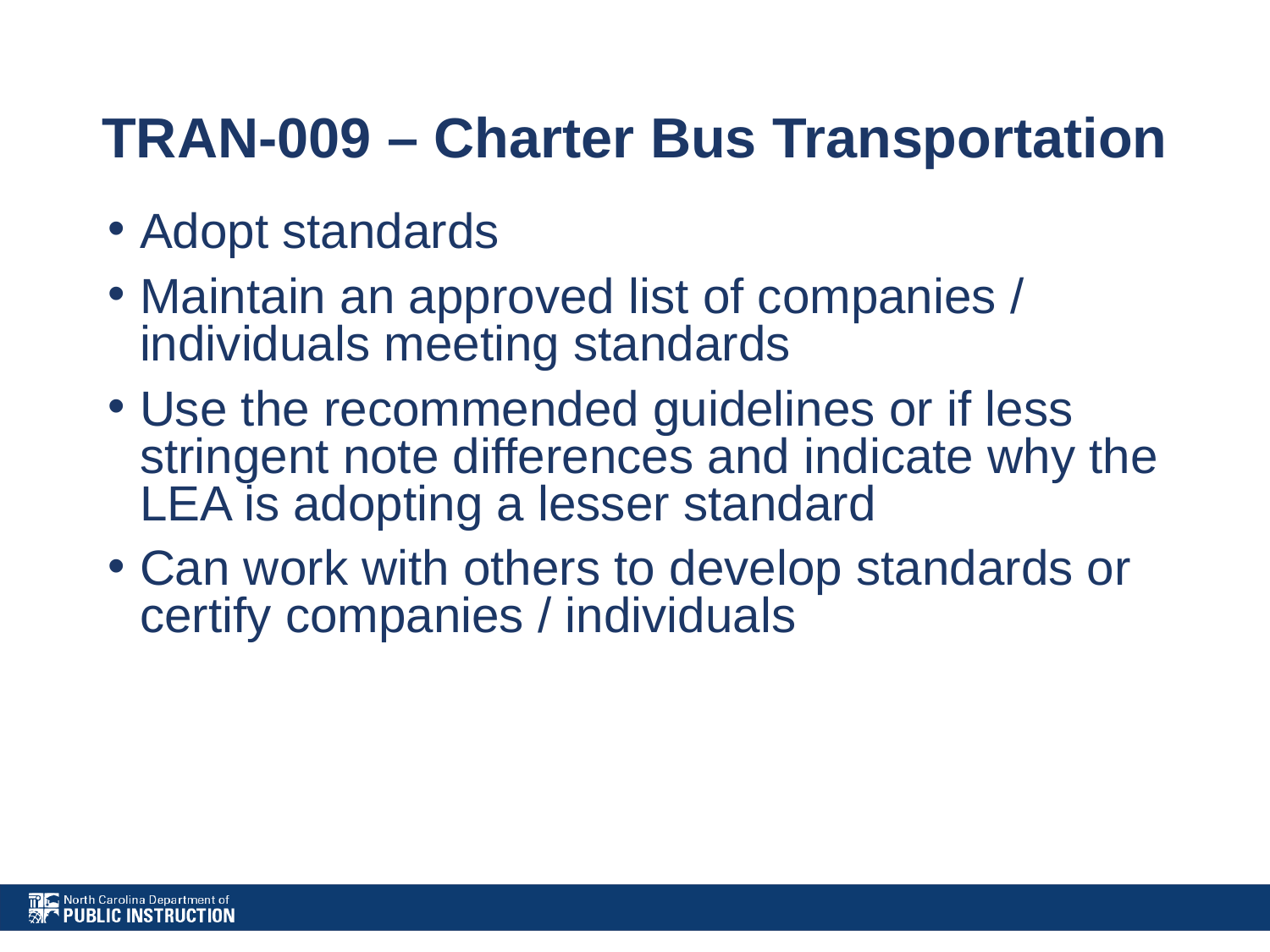

# TRAN-009 – Charter Bus Transportation
Adopt standards
Maintain an approved list of companies / individuals meeting standards
Use the recommended guidelines or if less stringent note differences and indicate why the LEA is adopting a lesser standard
Can work with others to develop standards or certify companies / individuals